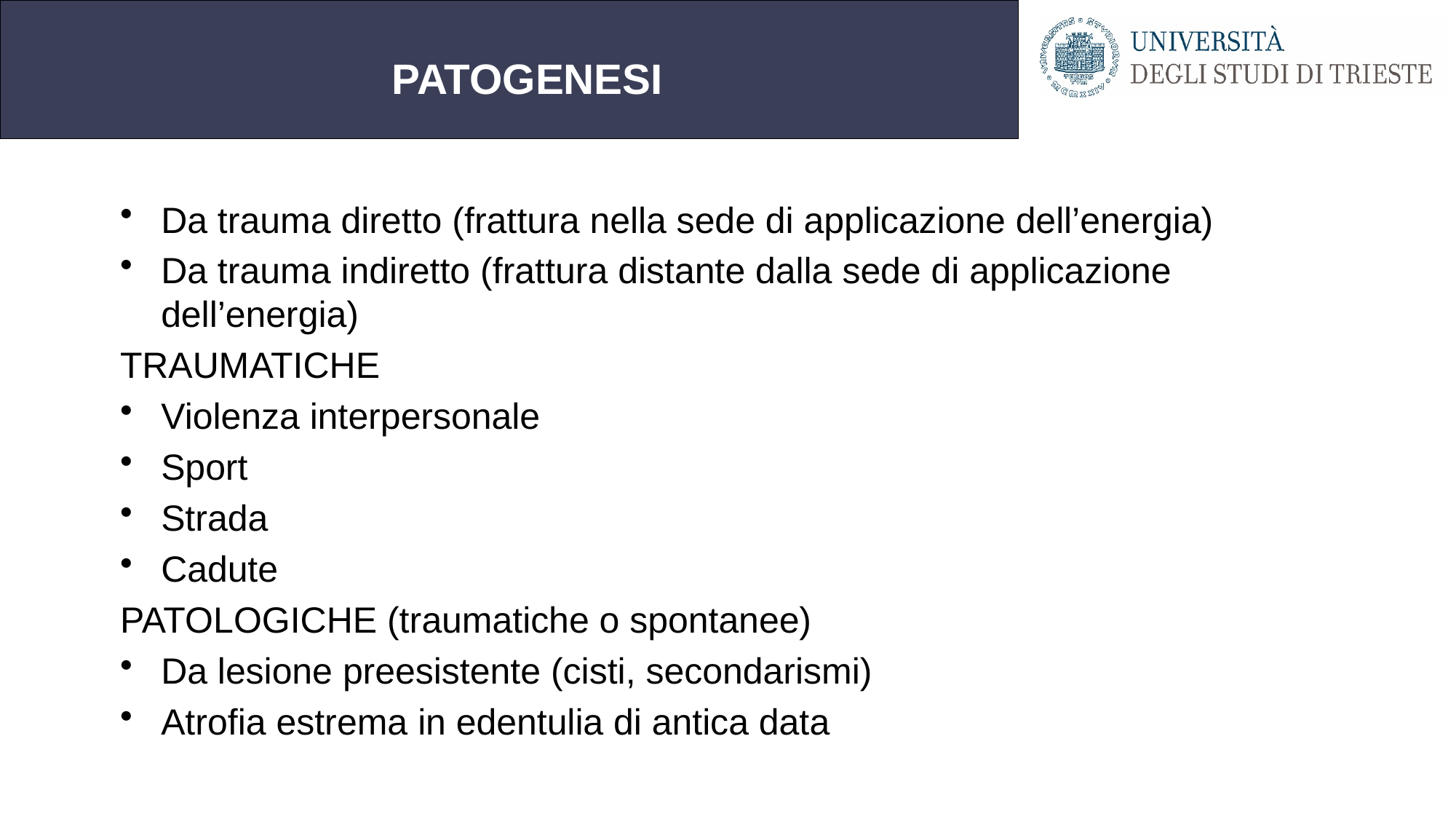

# PATOGENESI
Da trauma diretto (frattura nella sede di applicazione dell’energia)
Da trauma indiretto (frattura distante dalla sede di applicazione dell’energia)
TRAUMATICHE
Violenza interpersonale
Sport
Strada
Cadute
PATOLOGICHE (traumatiche o spontanee)
Da lesione preesistente (cisti, secondarismi)
Atrofia estrema in edentulia di antica data